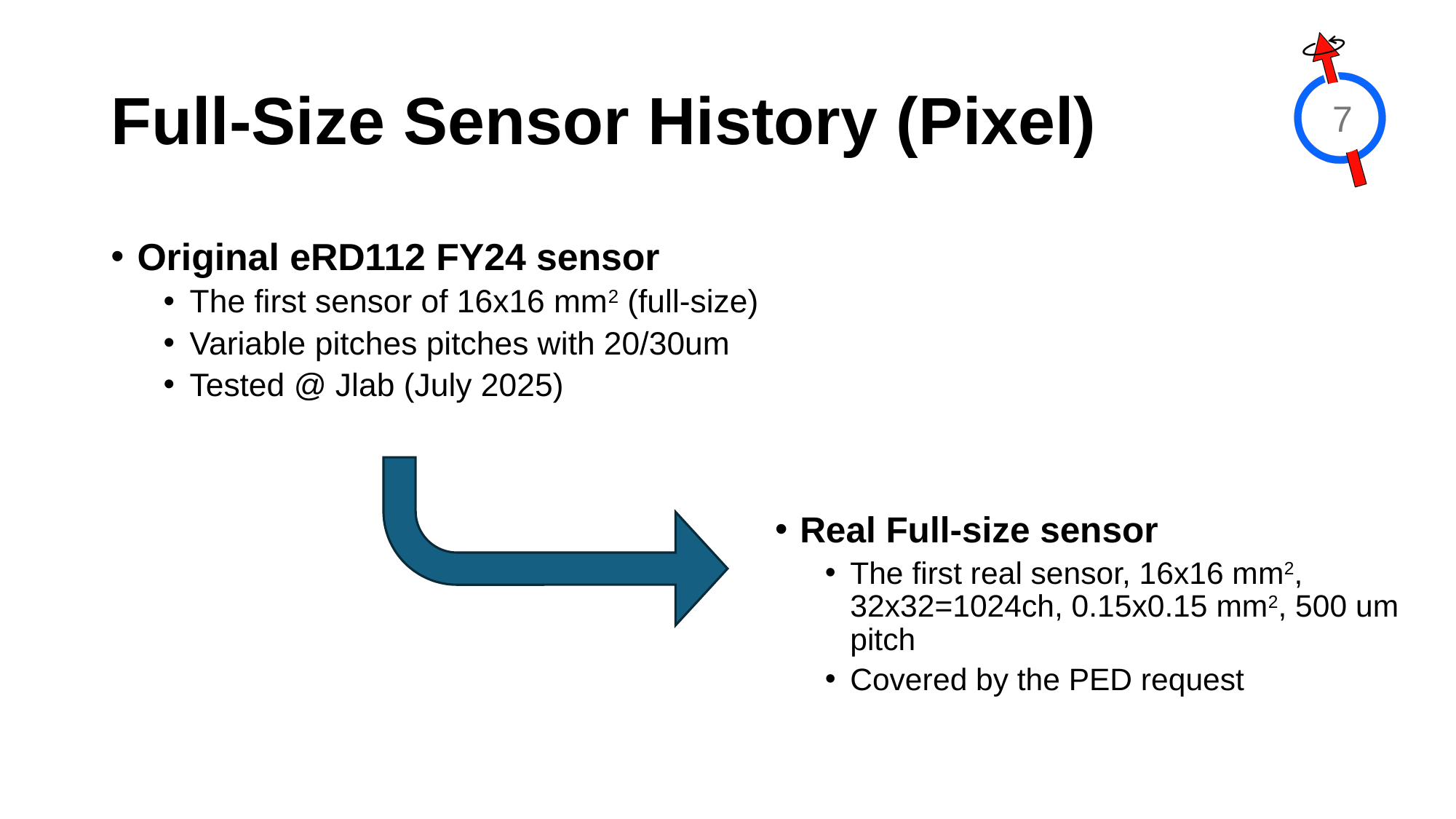

# Full-Size Sensor History (Pixel)
7
Original eRD112 FY24 sensor
The first sensor of 16x16 mm2 (full-size)
Variable pitches pitches with 20/30um
Tested @ Jlab (July 2025)

Real Full-size sensor
The first real sensor, 16x16 mm2, 32x32=1024ch, 0.15x0.15 mm2, 500 um pitch
Covered by the PED request